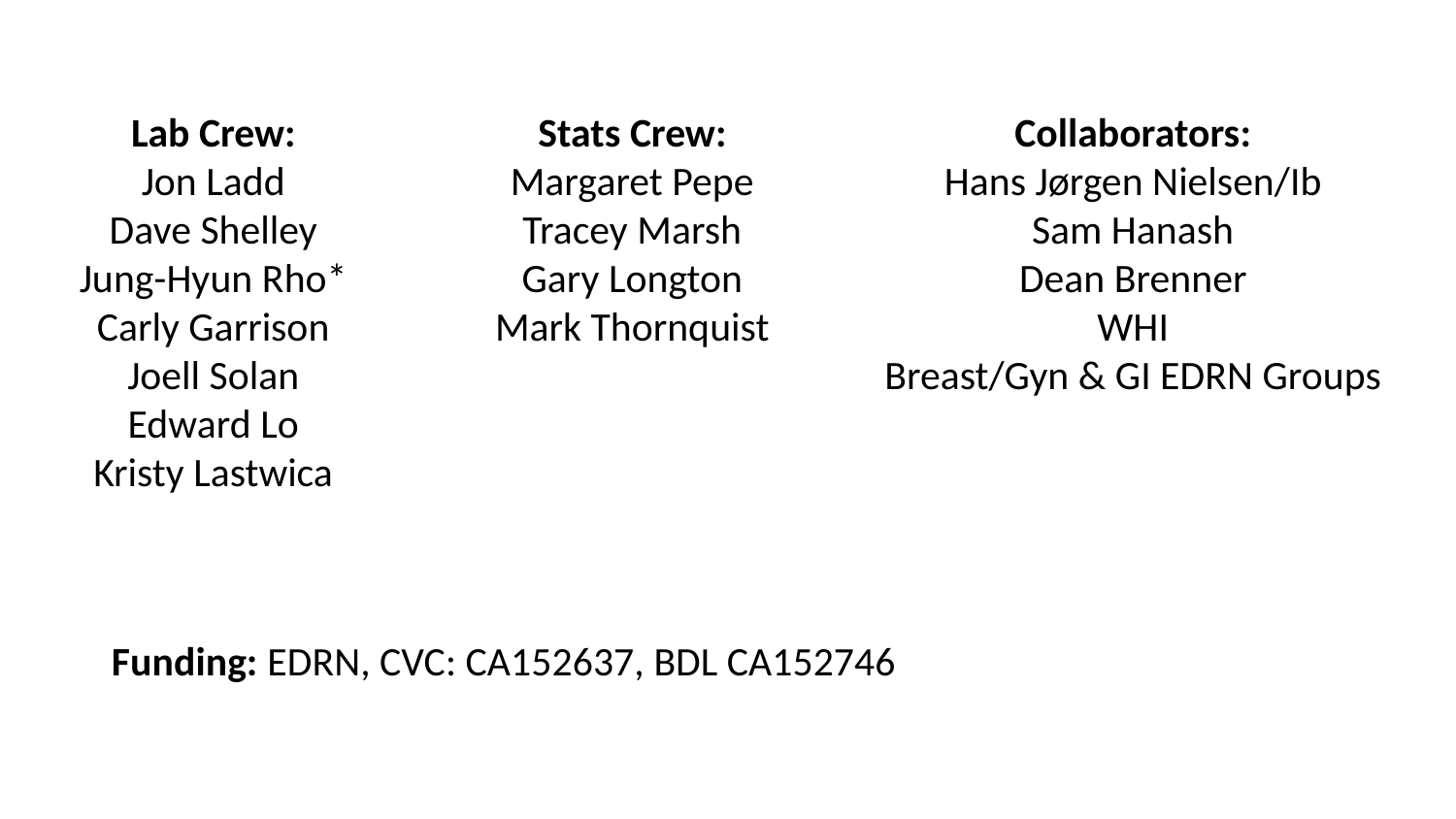

Lab Crew:
Jon Ladd
Dave Shelley
Jung-Hyun Rho*
Carly Garrison
Joell Solan
Edward Lo
Kristy Lastwica
Stats Crew:
Margaret Pepe
Tracey Marsh
Gary Longton
Mark Thornquist

Collaborators:
Hans Jørgen Nielsen/Ib
Sam Hanash
Dean Brenner
WHI
Breast/Gyn & GI EDRN Groups

Funding: EDRN, CVC: CA152637, BDL CA152746